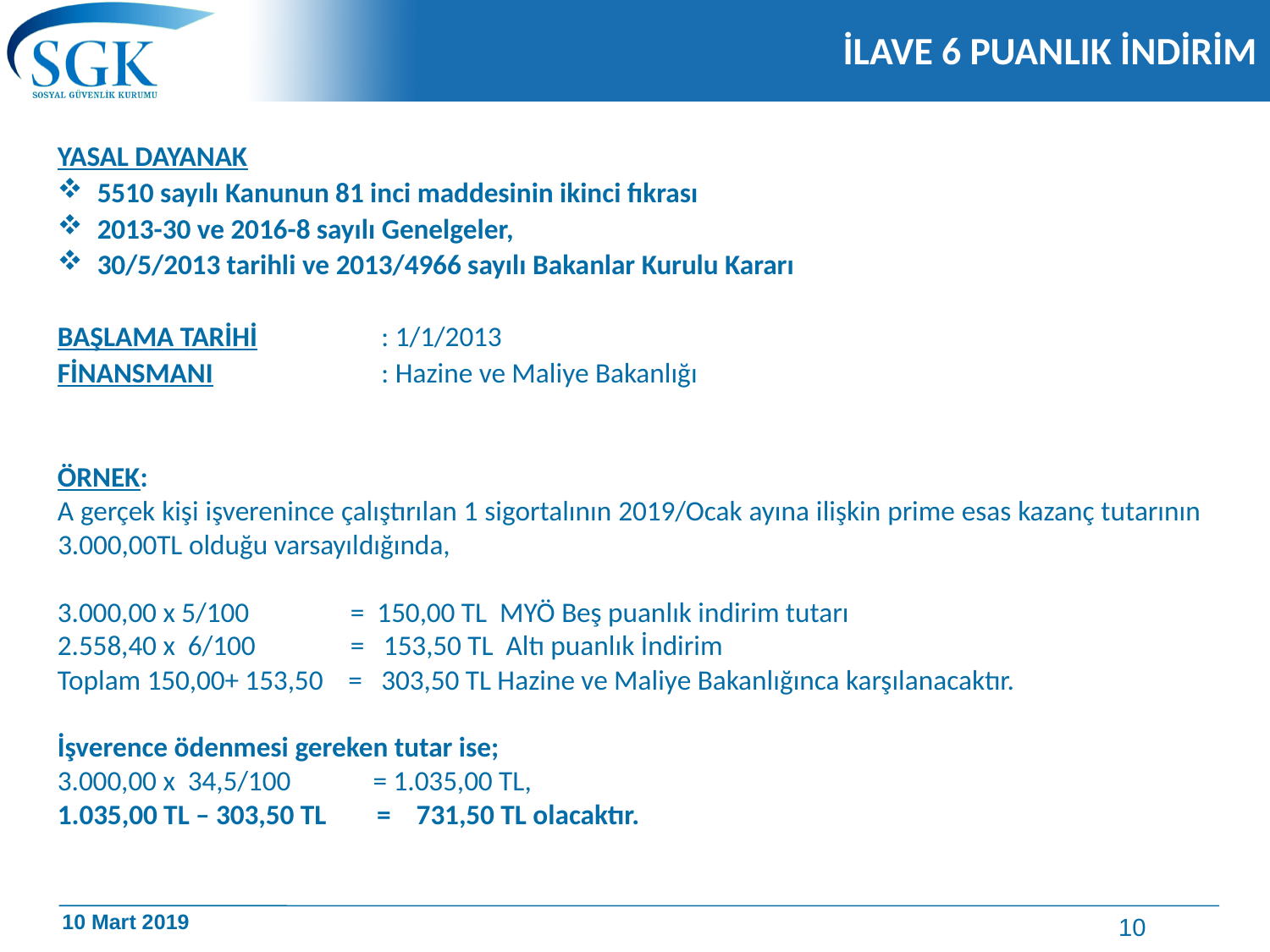

# İLAVE 6 PUANLIK İNDİRİM
YASAL DAYANAK
5510 sayılı Kanunun 81 inci maddesinin ikinci fıkrası
2013-30 ve 2016-8 sayılı Genelgeler,
30/5/2013 tarihli ve 2013/4966 sayılı Bakanlar Kurulu Kararı

BAŞLAMA TARİHİ	           : 1/1/2013
FİNANSMANI	           : Hazine ve Maliye Bakanlığı

ÖRNEK:
A gerçek kişi işverenince çalıştırılan 1 sigortalının 2019/Ocak ayına ilişkin prime esas kazanç tutarının 3.000,00TL olduğu varsayıldığında,

3.000,00 x 5/100                =  150,00 TL  MYÖ Beş puanlık indirim tutarı
2.558,40 x  6/100               =   153,50 TL  Altı puanlık İndirim
Toplam 150,00+ 153,50    =   303,50 TL Hazine ve Maliye Bakanlığınca karşılanacaktır.

İşverence ödenmesi gereken tutar ise;
3.000,00 x  34,5/100             = 1.035,00 TL,
1.035,00 TL – 303,50 TL        =    731,50 TL olacaktır.